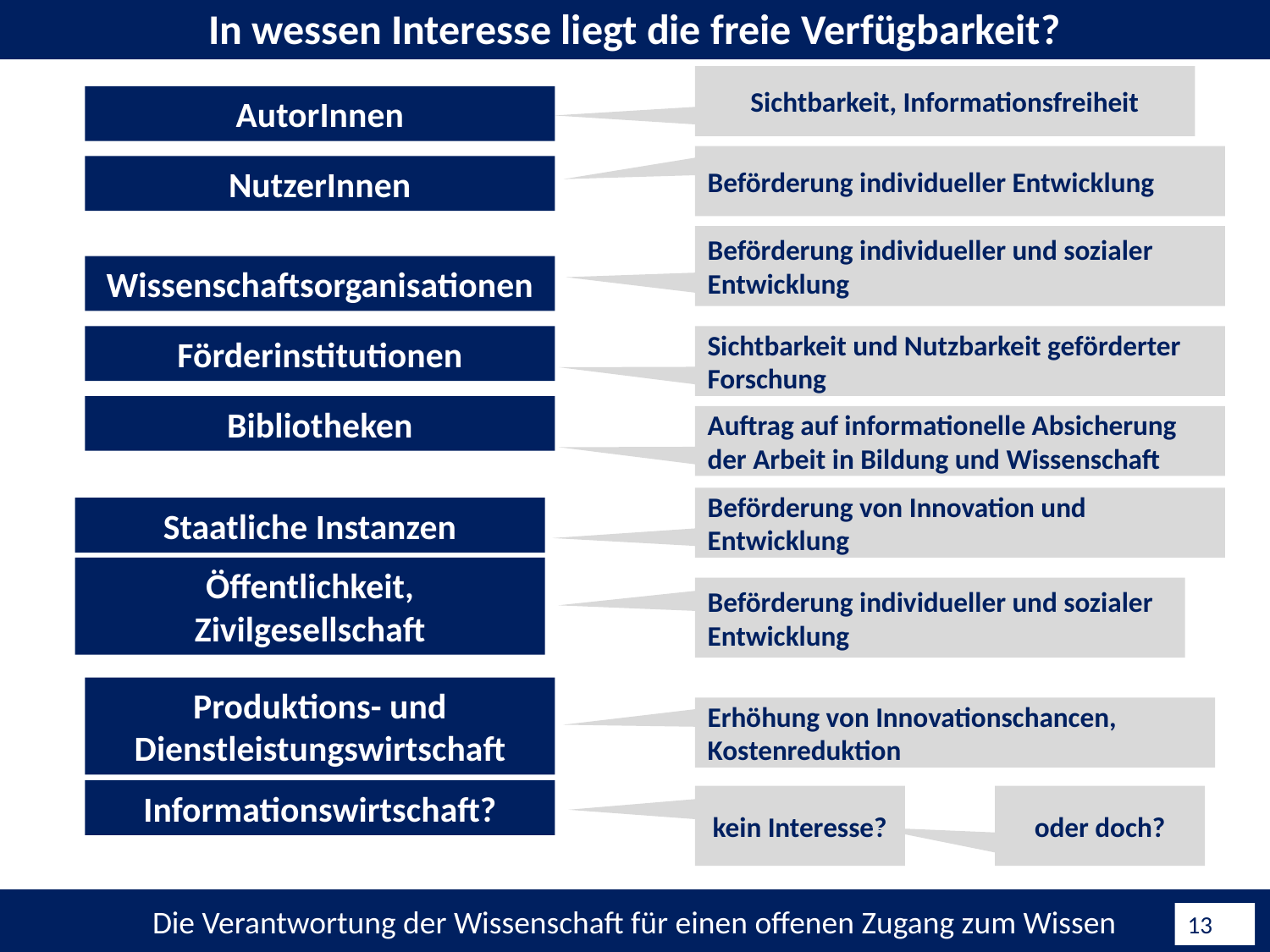

In wessen Interesse liegt die freie Verfügbarkeit?
Sichtbarkeit, Informationsfreiheit
AutorInnen
Beförderung individueller Entwicklung
NutzerInnen
Beförderung individueller und sozialer Entwicklung
Wissenschaftsorganisationen
Förderinstitutionen
Sichtbarkeit und Nutzbarkeit geförderter Forschung
Bibliotheken
Auftrag auf informationelle Absicherung der Arbeit in Bildung und Wissenschaft
Beförderung von Innovation und Entwicklung
Staatliche Instanzen
Öffentlichkeit, Zivilgesellschaft
Beförderung individueller und sozialer Entwicklung
Produktions- und Dienstleistungswirtschaft
Erhöhung von Innovationschancen, Kostenreduktion
Informationswirtschaft?
kein Interesse?
oder doch?